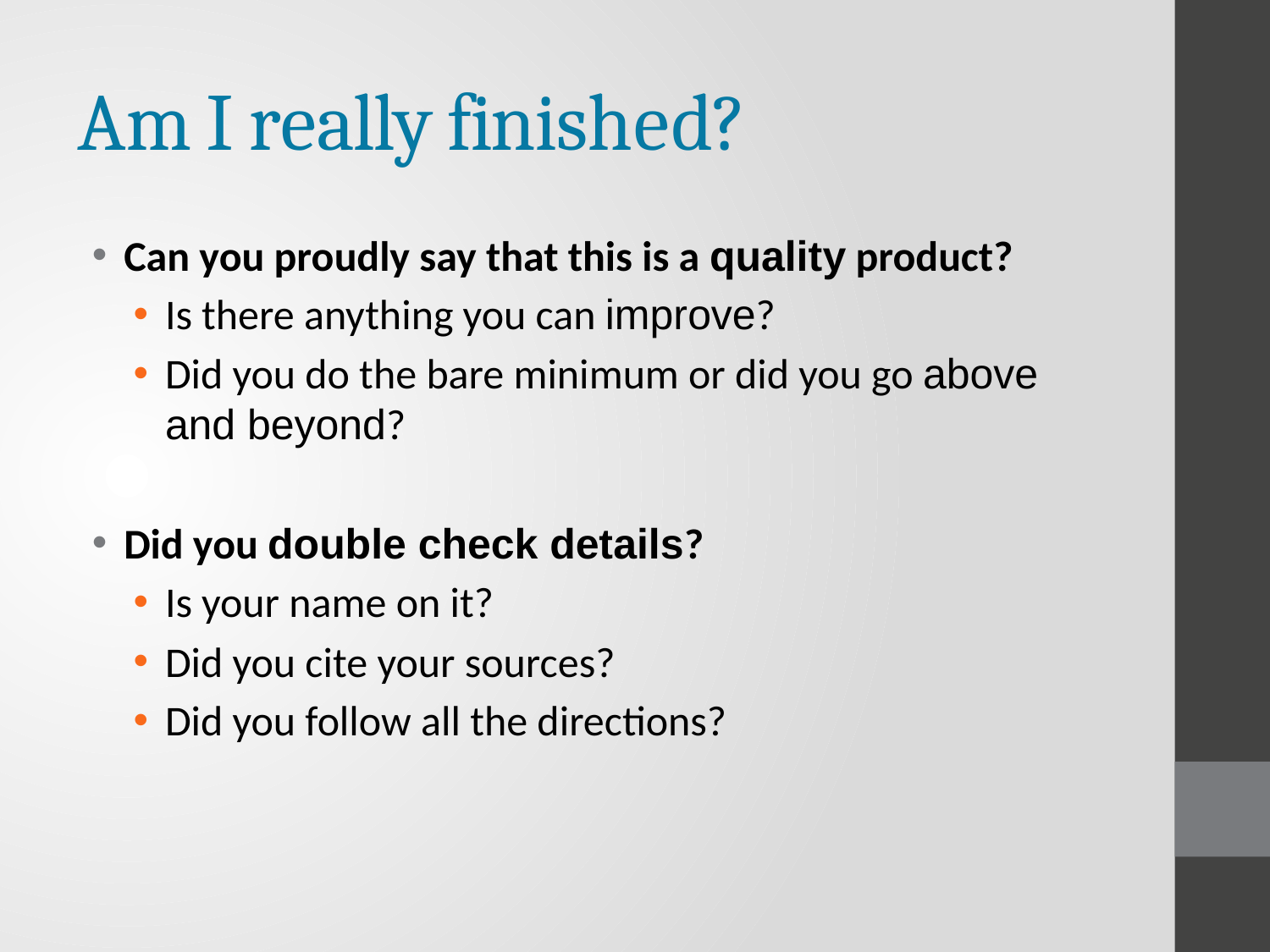

# Am I really finished?
Can you proudly say that this is a quality product?
Is there anything you can improve?
Did you do the bare minimum or did you go above and beyond?

Did you double check details?
Is your name on it?
Did you cite your sources?
Did you follow all the directions?